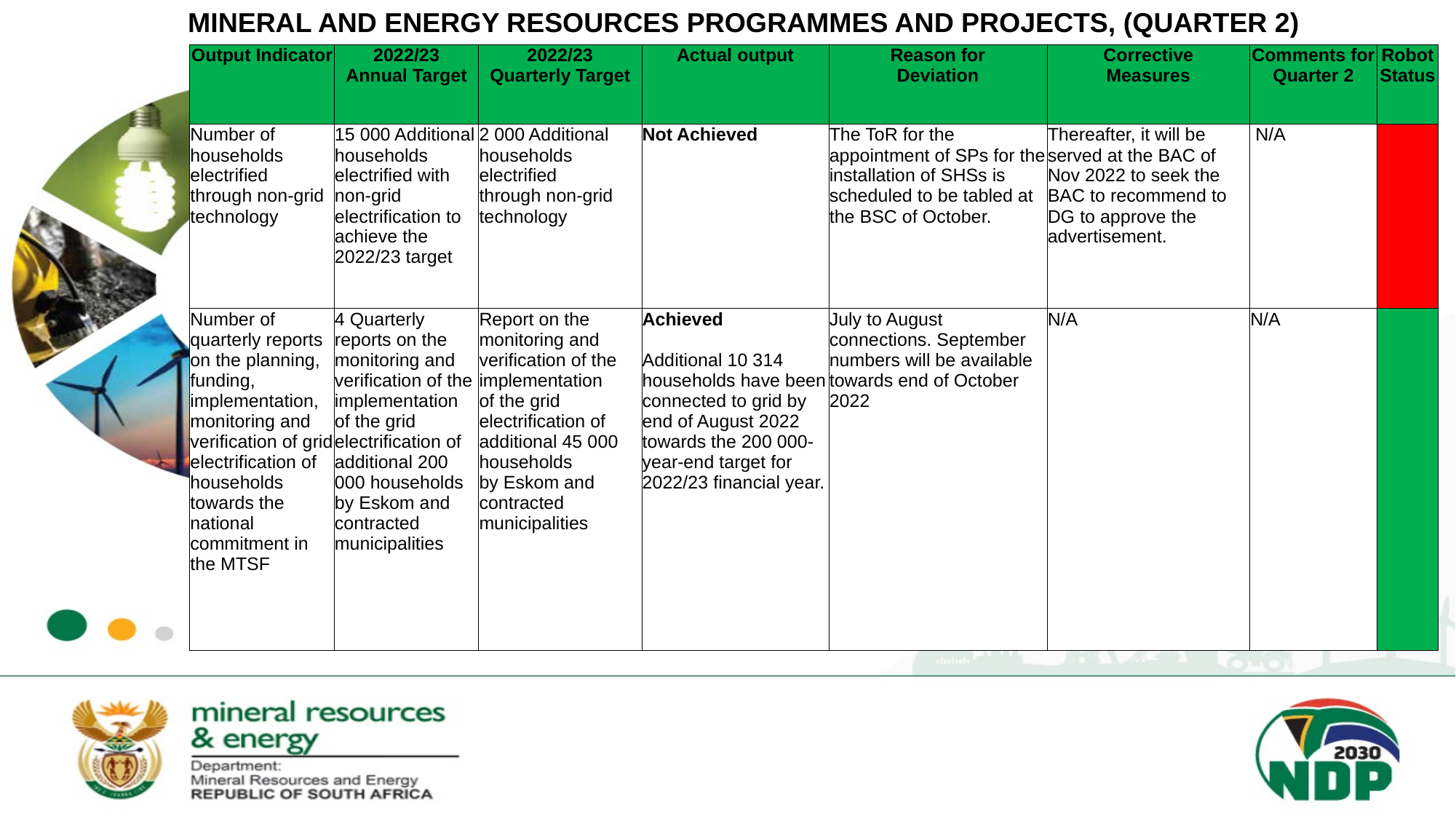

MINERAL AND ENERGY RESOURCES PROGRAMMES AND PROJECTS, (QUARTER 2)
| Output Indicator | 2022/23 Annual Target | 2022/23 Quarterly Target | Actual output | Reason for Deviation | Corrective Measures | Comments for Quarter 2 | Robot Status |
| --- | --- | --- | --- | --- | --- | --- | --- |
| Number of households electrified through non-grid technology | 15 000 Additional households electrified with non-grid electrification to achieve the 2022/23 target | 2 000 Additional households electrified through non-grid technology | Not Achieved | The ToR for the appointment of SPs for the installation of SHSs is scheduled to be tabled at the BSC of October. | Thereafter, it will be served at the BAC of Nov 2022 to seek the BAC to recommend to DG to approve the advertisement. | N/A |  |
| Number of quarterly reports on the planning, funding, implementation, monitoring and verification of grid electrification of households towards the national commitment in the MTSF | 4 Quarterly reports on the monitoring and verification of the implementation of the grid electrification of additional 200 000 households by Eskom and contracted municipalities | Report on the monitoring and verification of the implementation of the grid electrification of additional 45 000 households by Eskom and contracted municipalities | Achieved Additional 10 314 households have been connected to grid by end of August 2022 towards the 200 000-year-end target for 2022/23 financial year. | July to August connections. September numbers will be available towards end of October 2022 | N/A | N/A |  |